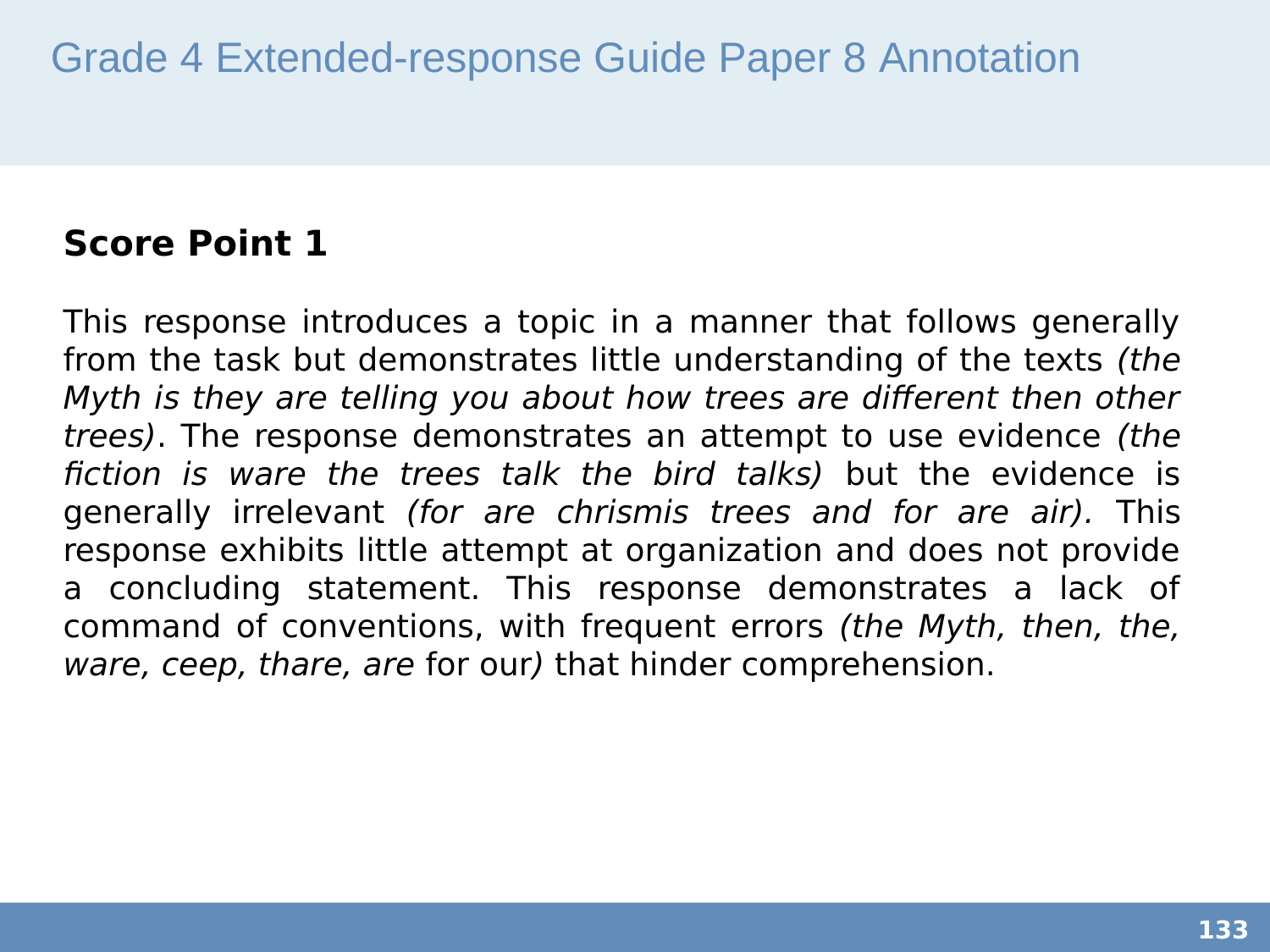

# Grade 4 Extended-response Guide Paper 8 Annotation
Score Point 1

This response introduces a topic in a manner that follows generally from the task but demonstrates little understanding of the texts (the Myth is they are telling you about how trees are different then other trees). The response demonstrates an attempt to use evidence (the fiction is ware the trees talk the bird talks) but the evidence is generally irrelevant (for are chrismis trees and for are air). This response exhibits little attempt at organization and does not provide a concluding statement. This response demonstrates a lack of command of conventions, with frequent errors (the Myth, then, the, ware, ceep, thare, are for our) that hinder comprehension.

133